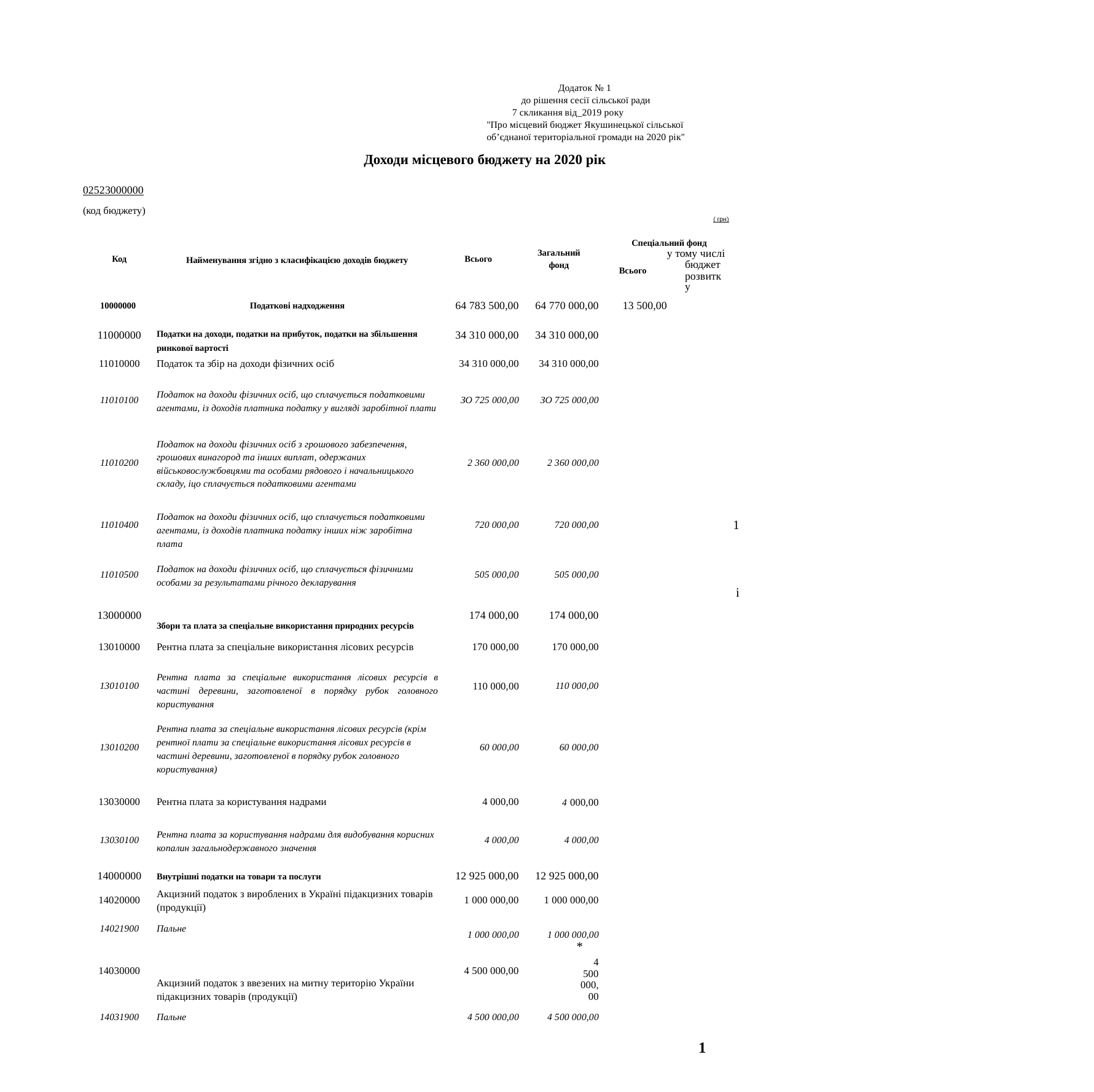

Додаток № 1
до рішення сесії сільської ради
7 скликання від_2019 року
"Про місцевий бюджет Якушинецької сільської об’єднаної територіальної громади на 2020 рік"
Доходи місцевого бюджету на 2020 рік
02523000000
(код бюджету)
( грн)
| Код | Найменування згідно з класифікацією доходів бюджету | Всього | Загальний фонд | Спеціальний фонд |  |
| --- | --- | --- | --- | --- | --- |
|  |  |  |  | Всього | у тому числі бюджет розвитку |
| 10000000 | Податкові надходження | 64 783 500,00 | 64 770 000,00 | 13 500,00 |  |
| 11000000 | Податки на доходи, податки на прибуток, податки на збільшення ринкової вартості | 34 310 000,00 | 34 310 000,00 |  |  |
| 11010000 | Податок та збір на доходи фізичних осіб | 34 310 000,00 | 34 310 000,00 |  |  |
| 11010100 | Податок на доходи фізичних осіб, що сплачується податковими агентами, із доходів платника податку у вигляді заробітної плати | ЗО 725 000,00 | ЗО 725 000,00 |  |  |
| 11010200 | Податок на доходи фізичних осіб з грошового забезпечення, грошових винагород та інших виплат, одержаних військовослужбовцями та особами рядового і начальницького складу, іцо сплачується податковими агентами | 2 360 000,00 | 2 360 000,00 |  |  |
| 11010400 | Податок на доходи фізичних осіб, що сплачується податковими агентами, із доходів платника податку інших ніж заробітна плата | 720 000,00 | 720 000,00 |  | 1 |
| 11010500 | Податок на доходи фізичних осіб, що сплачується фізичними особами за результатами річного декларування | 505 000,00 | 505 000,00 |  | і |
| 13000000 | Збори та плата за спеціальне використання природних ресурсів | 174 000,00 | 174 000,00 |  |  |
| 13010000 | Рентна плата за спеціальне використання лісових ресурсів | 170 000,00 | 170 000,00 |  |  |
| 13010100 | Рентна плата за спеціальне використання лісових ресурсів в частині деревини, заготовленої в порядку рубок головного користування | 110 000,00 | 110 000,00 |  |  |
| 13010200 | Рентна плата за спеціальне використання лісових ресурсів (крім рентної плати за спеціальне використання лісових ресурсів в частині деревини, заготовленої в порядку рубок головного користування) | 60 000,00 | 60 000,00 |  |  |
| 13030000 | Рентна плата за користування надрами | 4 000,00 | 4 000,00 |  |  |
| 13030100 | Рентна плата за користування надрами для видобування корисних копалин загальнодержавного значення | 4 000,00 | 4 000,00 |  |  |
| 14000000 | Внутрішні податки на товари та послуги | 12 925 000,00 | 12 925 000,00 |  |  |
| 14020000 | Акцизний податок з вироблених в Україні підакцизних товарів (продукції) | 1 000 000,00 | 1 000 000,00 |  |  |
| 14021900 | Пальне | 1 000 000,00 | 1 000 000,00 |  |  |
| 14030000 | Акцизний податок з ввезених на митну територію України підакцизних товарів (продукції) | 4 500 000,00 | \* 4 500 000,00 |  |  |
| 14031900 | Пальне | 4 500 000,00 | 4 500 000,00 |  |  |
1